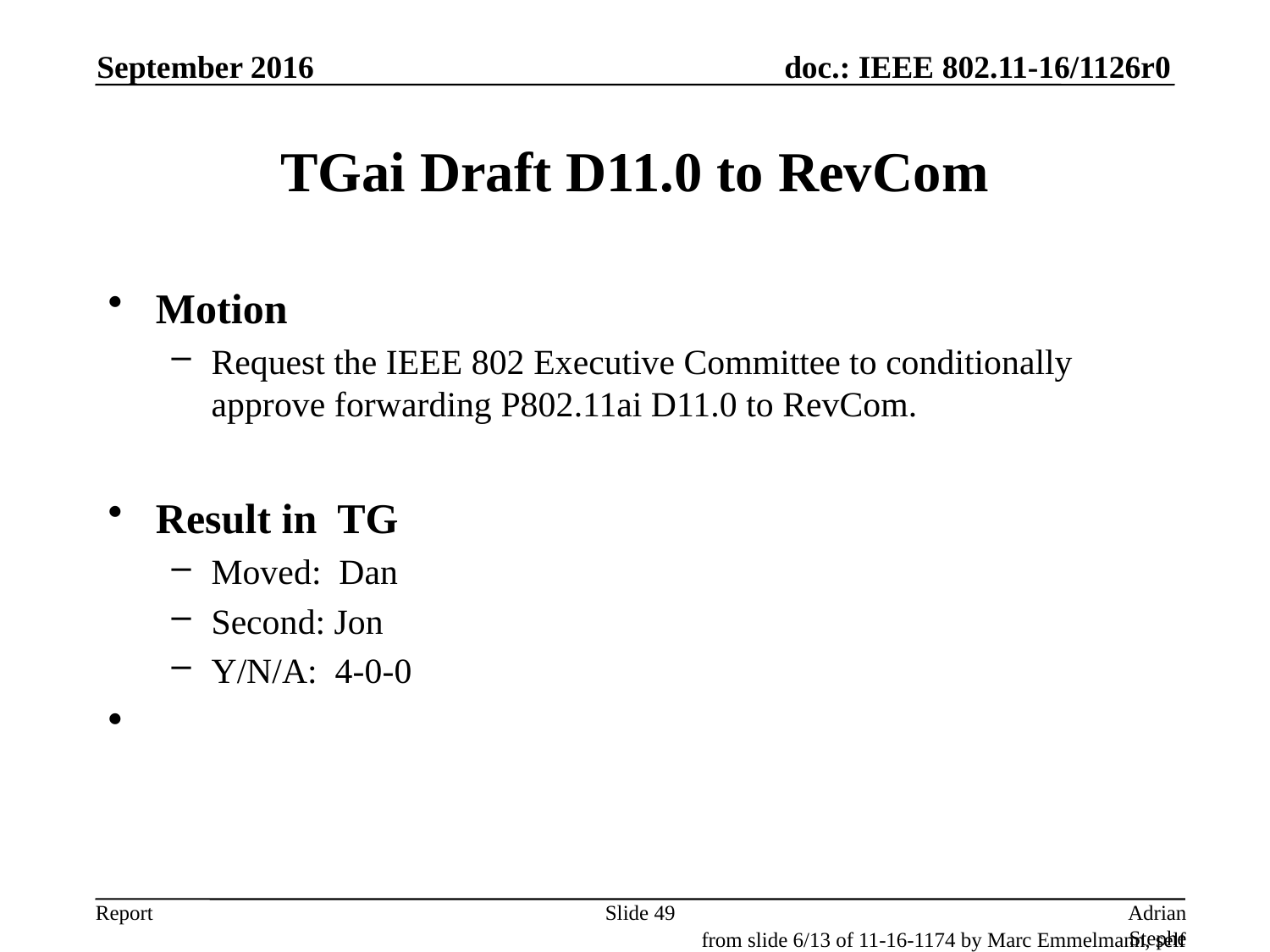

September 2016
# TGai Draft D11.0 to RevCom
Motion
Request the IEEE 802 Executive Committee to conditionally approve forwarding P802.11ai D11.0 to RevCom.

Result in  TG
Moved:  Dan
Second: Jon
Y/N/A:  4-0-0

Slide 49
Adrian Stephens, Intel Corporation
from slide 6/13 of 11-16-1174 by Marc Emmelmann, self